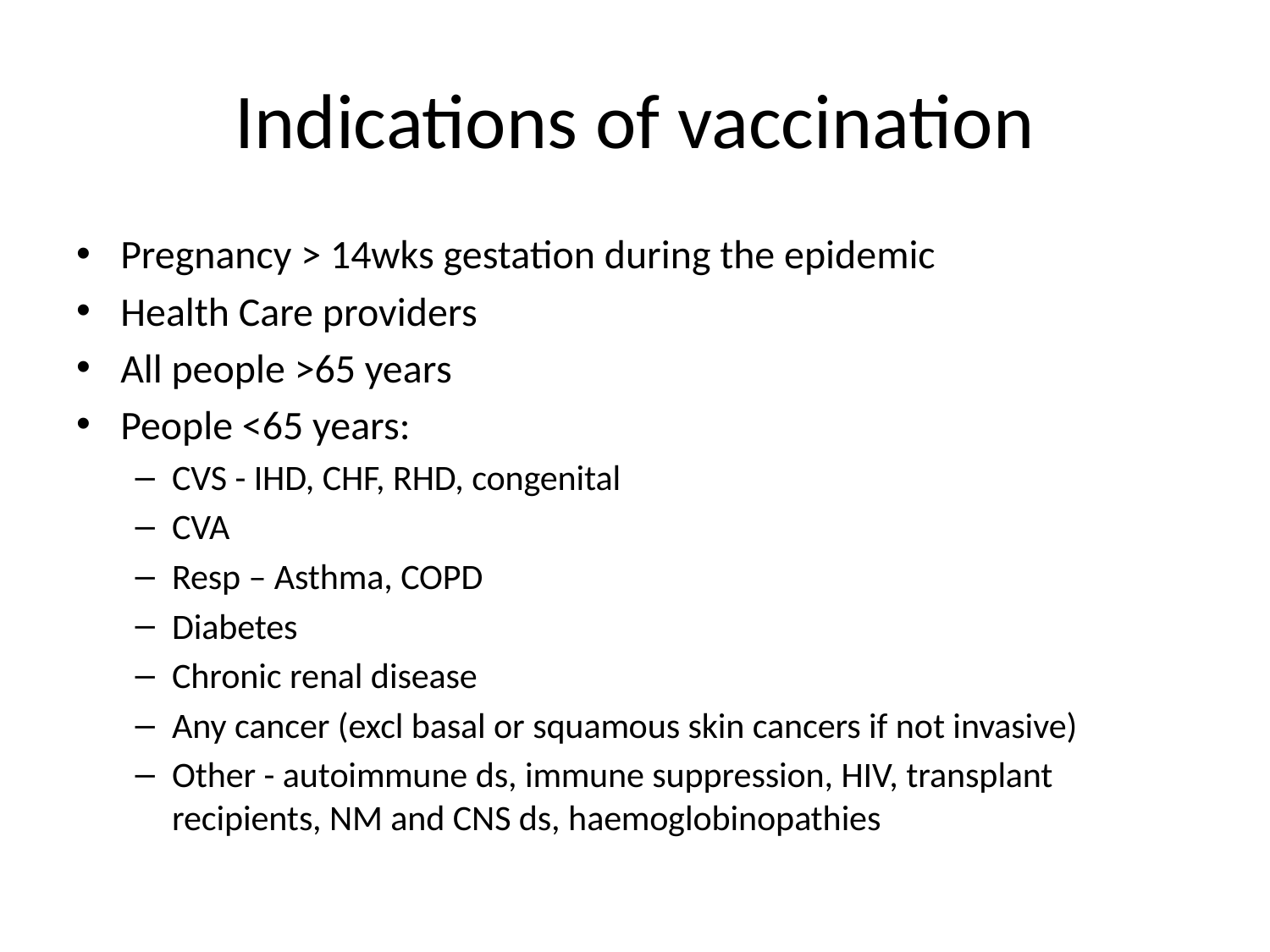

# Indications of vaccination
Pregnancy > 14wks gestation during the epidemic
Health Care providers
All people >65 years
People <65 years:
CVS - IHD, CHF, RHD, congenital
CVA
Resp – Asthma, COPD
Diabetes
Chronic renal disease
Any cancer (excl basal or squamous skin cancers if not invasive)
Other - autoimmune ds, immune suppression, HIV, transplant recipients, NM and CNS ds, haemoglobinopathies